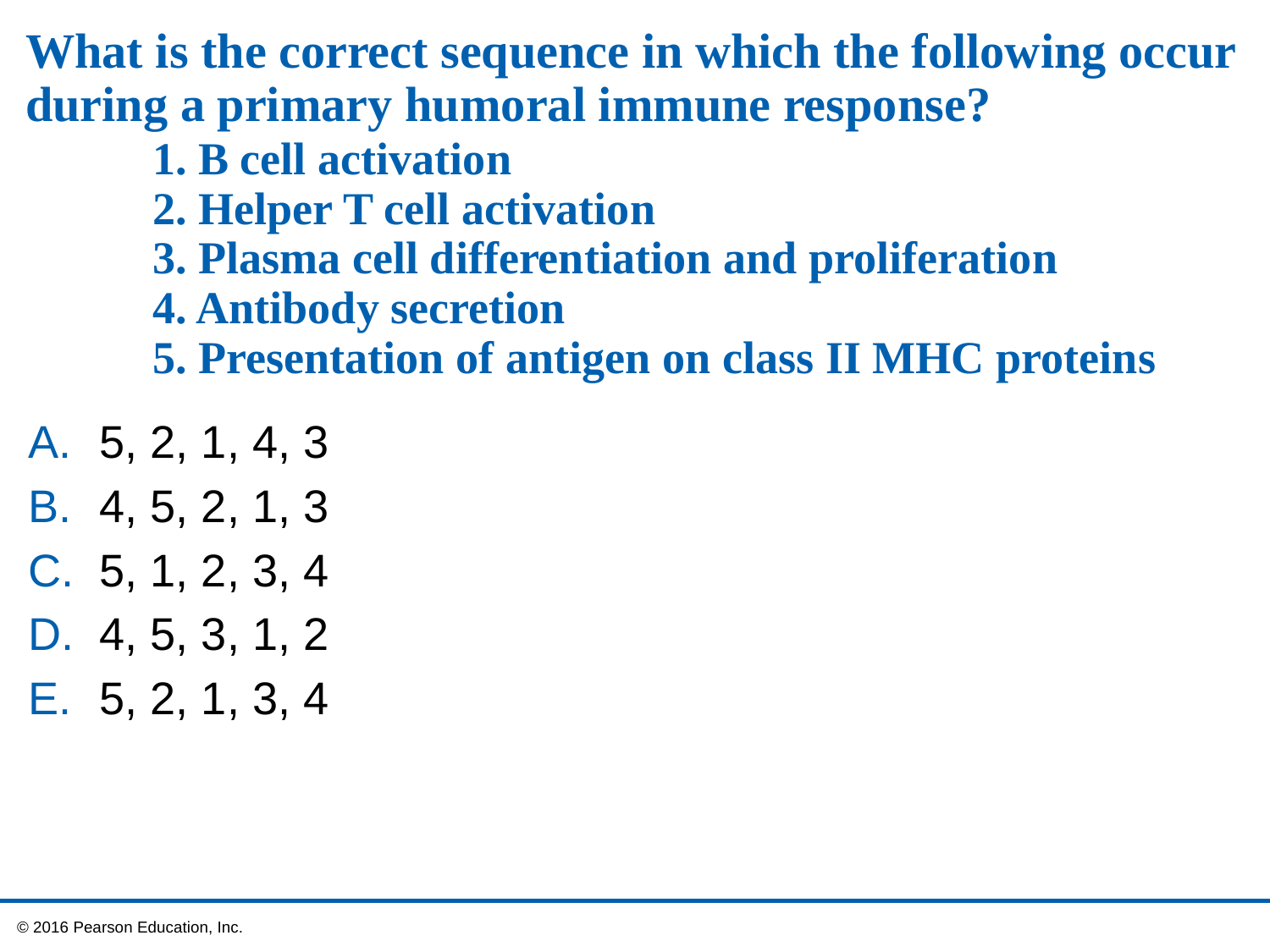

# What is the correct sequence in which the following occur during a primary humoral immune response? 1. B cell activation 2. Helper T cell activation 3. Plasma cell differentiation and proliferation 4. Antibody secretion 5. Presentation of antigen on class II MHC proteins
5, 2, 1, 4, 3
4, 5, 2, 1, 3
5, 1, 2, 3, 4
4, 5, 3, 1, 2
5, 2, 1, 3, 4
 © 2016 Pearson Education, Inc.